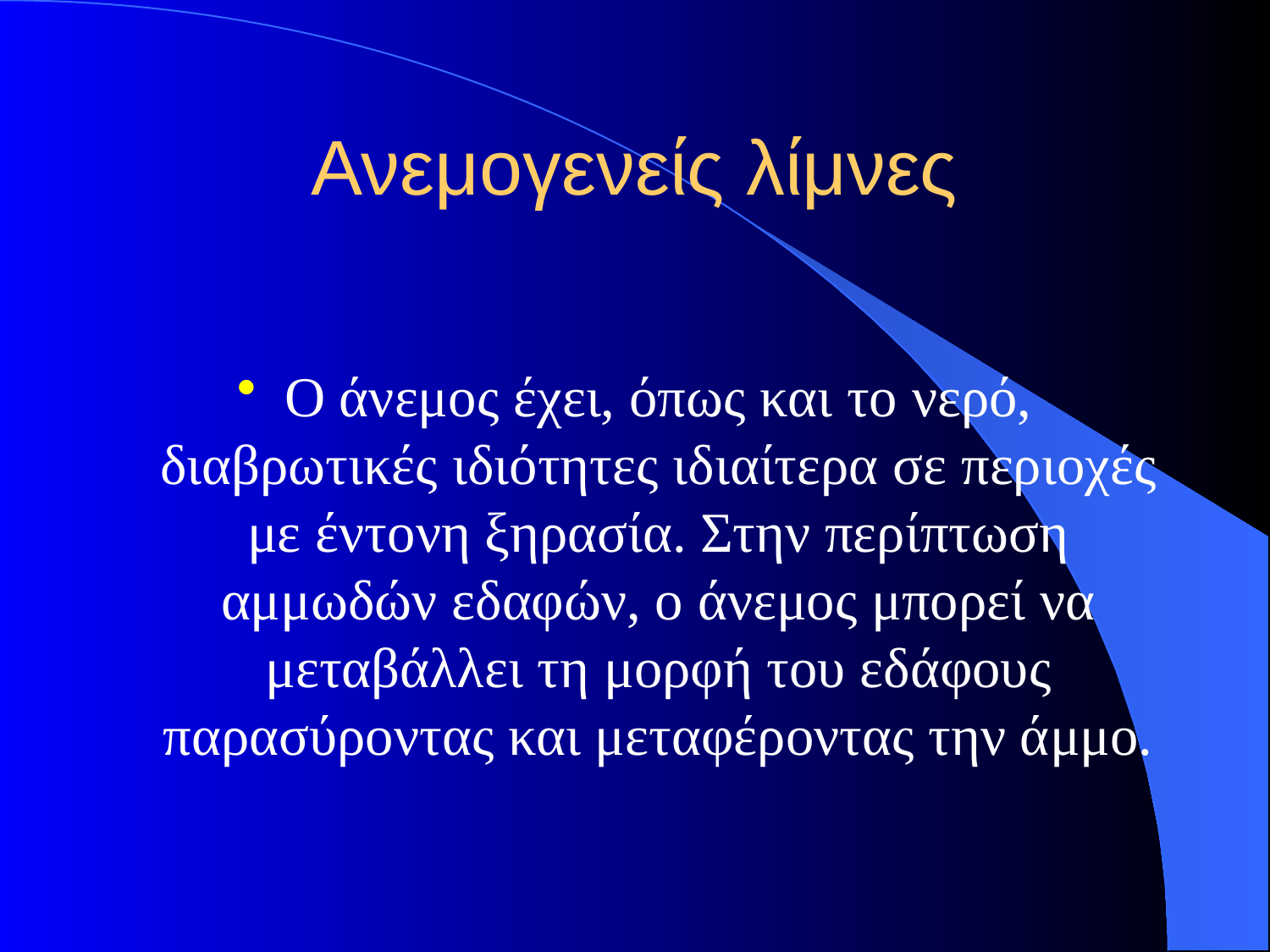

# Ανεμογενείς λίμνες

Ο άνεμος έχει, όπως και το νερό, διαβρωτικές ιδιότητες ιδιαίτερα σε περιοχές με έντονη ξηρασία. Στην περίπτωση αμμωδών εδαφών, ο άνεμος μπορεί να μεταβάλλει τη μορφή του εδάφους παρασύροντας και μεταφέροντας την άμμο.